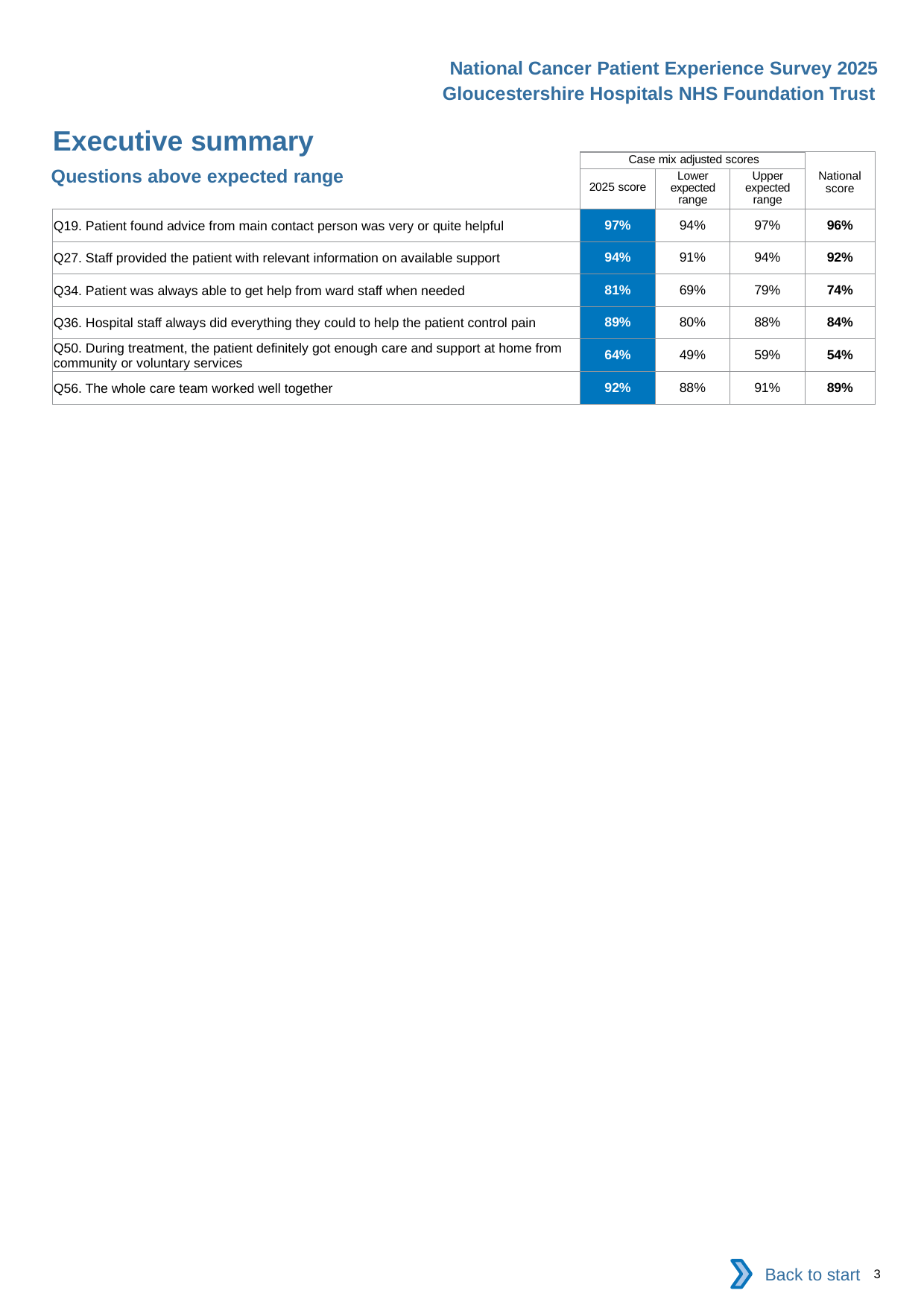

National Cancer Patient Experience Survey 2025
Gloucestershire Hospitals NHS Foundation Trust
Executive summary
|  | Case mix adjusted scores |  |  | National score |
| --- | --- | --- | --- | --- |
|  | 2025 score | Lower expected range | Upper expected range |  |
| Q19. Patient found advice from main contact person was very or quite helpful | 97% | 94% | 97% | 96% |
| Q27. Staff provided the patient with relevant information on available support | 94% | 91% | 94% | 92% |
| Q34. Patient was always able to get help from ward staff when needed | 81% | 69% | 79% | 74% |
| Q36. Hospital staff always did everything they could to help the patient control pain | 89% | 80% | 88% | 84% |
| Q50. During treatment, the patient definitely got enough care and support at home from community or voluntary services | 64% | 49% | 59% | 54% |
| Q56. The whole care team worked well together | 92% | 88% | 91% | 89% |
Questions above expected range
Back to start

3